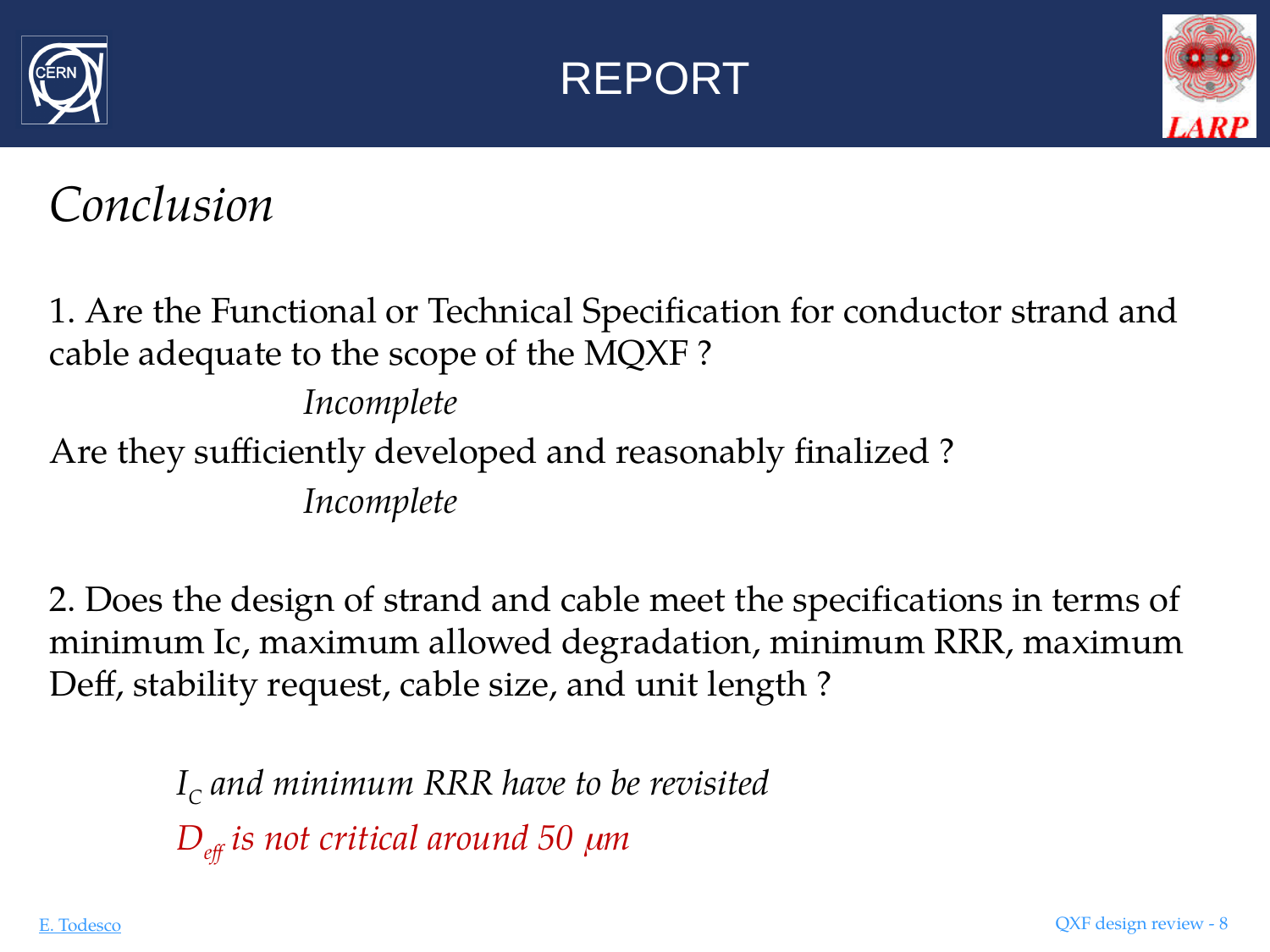

# REPORT
Conclusion

1. Are the Functional or Technical Specification for conductor strand and cable adequate to the scope of the MQXF ?
		Incomplete
Are they sufficiently developed and reasonably finalized ?
		Incomplete

2. Does the design of strand and cable meet the specifications in terms of minimum Ic, maximum allowed degradation, minimum RRR, maximum Deff, stability request, cable size, and unit length ?

	IC and minimum RRR have to be revisited
	Deff is not critical around 50 μm

QXF design review - 8